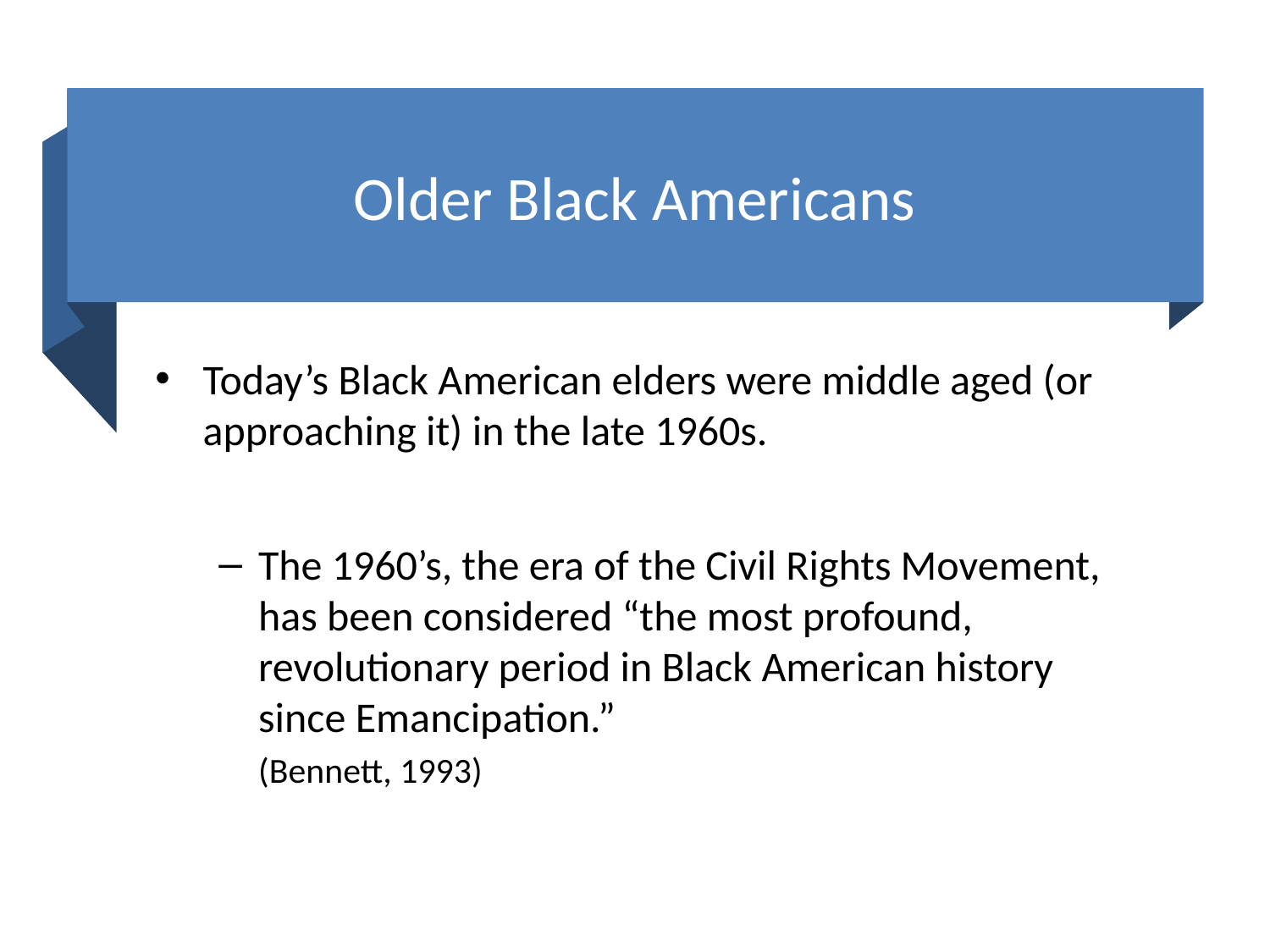

# Older Black Americans

Today’s Black American elders were middle aged (or approaching it) in the late 1960s.

The 1960’s, the era of the Civil Rights Movement, has been considered “the most profound, revolutionary period in Black American history since Emancipation.”
	(Bennett, 1993)